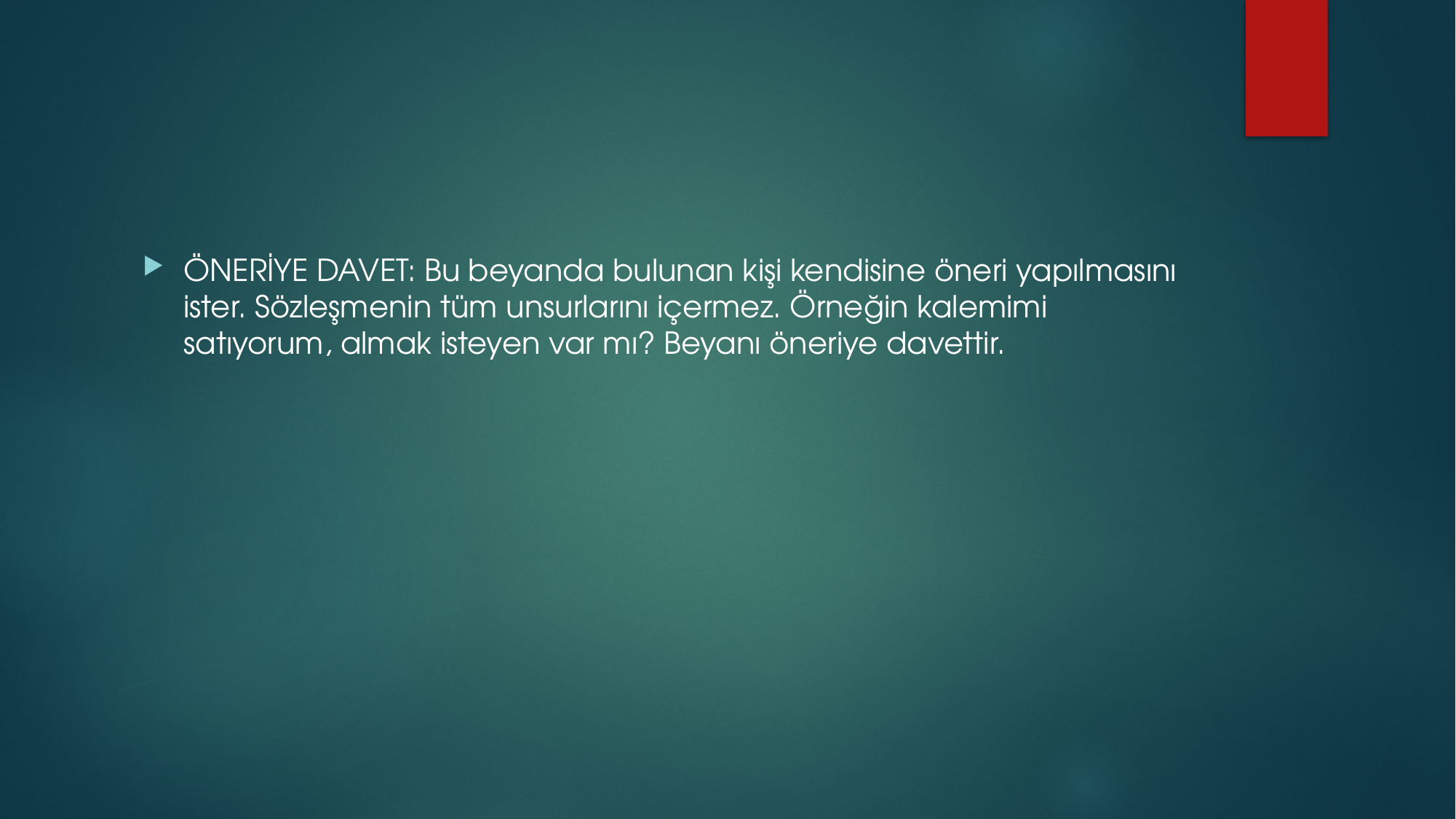

#
ÖNERİYE DAVET: Bu beyanda bulunan kişi kendisine öneri yapılmasını ister. Sözleşmenin tüm unsurlarını içermez. Örneğin kalemimi satıyorum, almak isteyen var mı? Beyanı öneriye davettir.